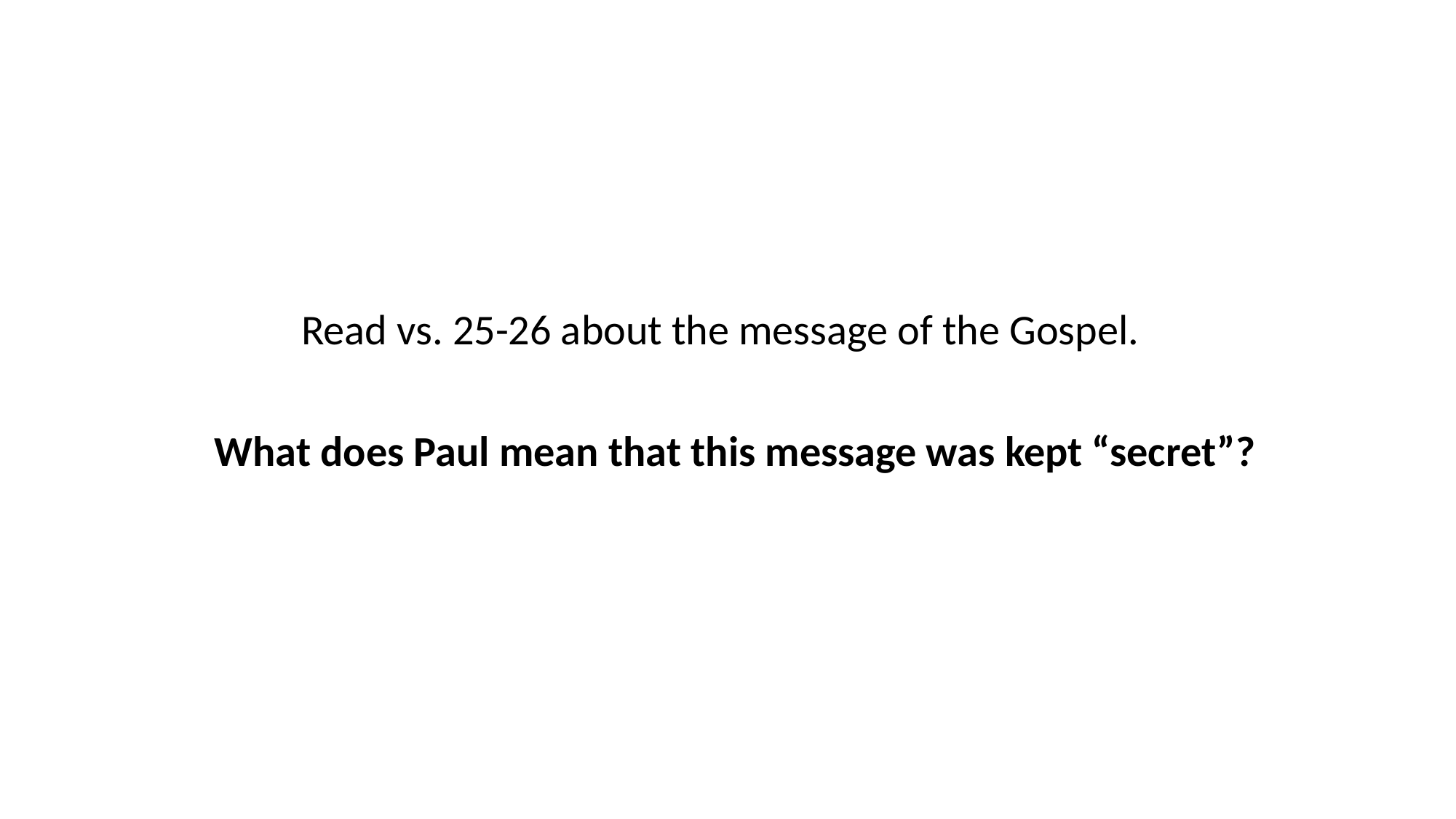

Read vs. 25-26 about the message of the Gospel.

What does Paul mean that this message was kept “secret”?